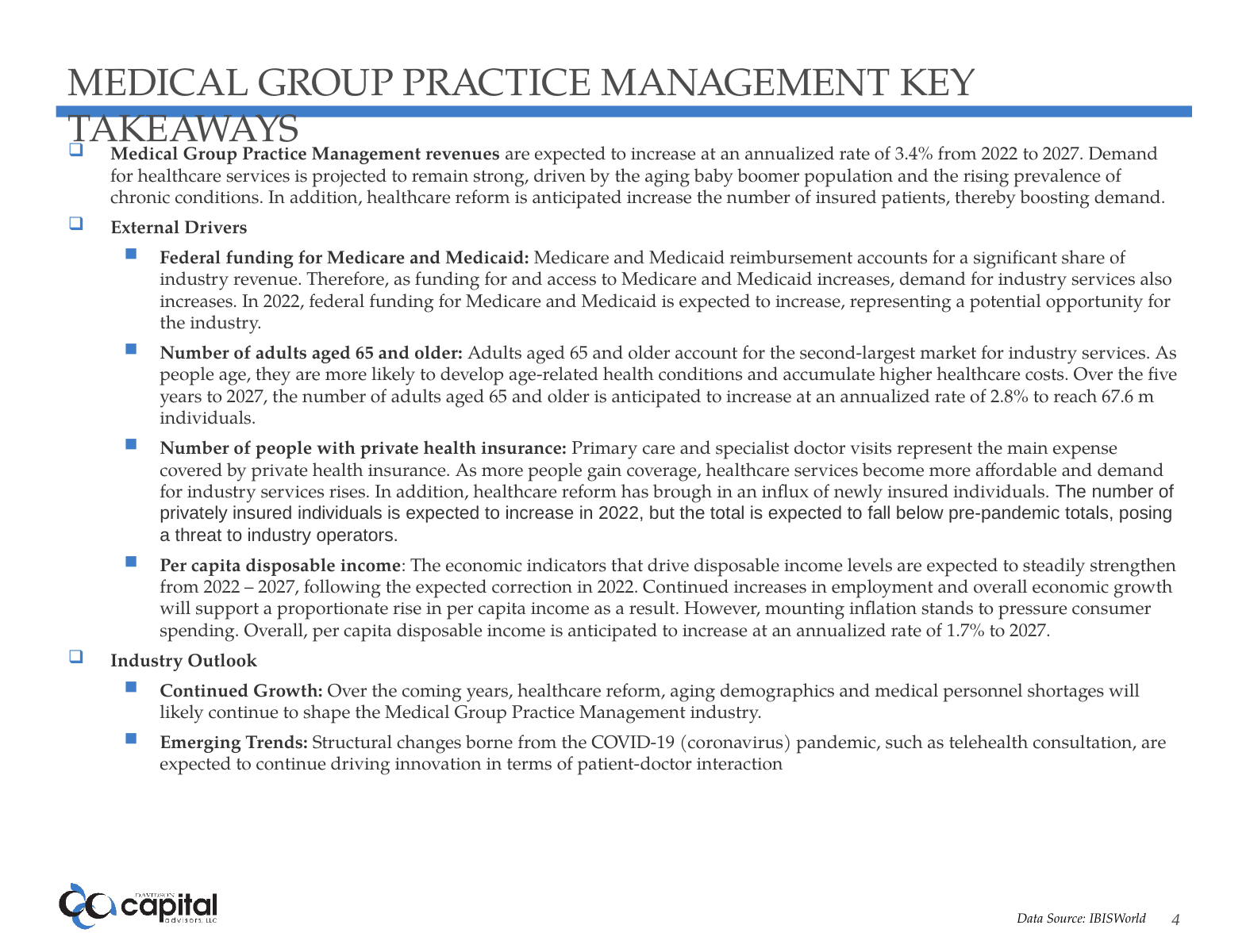

# Medical group practice management Key Takeaways
Medical Group Practice Management revenues are expected to increase at an annualized rate of 3.4% from 2022 to 2027. Demand for healthcare services is projected to remain strong, driven by the aging baby boomer population and the rising prevalence of chronic conditions. In addition, healthcare reform is anticipated increase the number of insured patients, thereby boosting demand.
External Drivers
Federal funding for Medicare and Medicaid: Medicare and Medicaid reimbursement accounts for a significant share of industry revenue. Therefore, as funding for and access to Medicare and Medicaid increases, demand for industry services also increases. In 2022, federal funding for Medicare and Medicaid is expected to increase, representing a potential opportunity for the industry.
Number of adults aged 65 and older: Adults aged 65 and older account for the second-largest market for industry services. As people age, they are more likely to develop age-related health conditions and accumulate higher healthcare costs. Over the five years to 2027, the number of adults aged 65 and older is anticipated to increase at an annualized rate of 2.8% to reach 67.6 m individuals.
Number of people with private health insurance: Primary care and specialist doctor visits represent the main expense covered by private health insurance. As more people gain coverage, healthcare services become more affordable and demand for industry services rises. In addition, healthcare reform has brough in an influx of newly insured individuals. The number of privately insured individuals is expected to increase in 2022, but the total is expected to fall below pre-pandemic totals, posing a threat to industry operators.
Per capita disposable income: The economic indicators that drive disposable income levels are expected to steadily strengthen from 2022 – 2027, following the expected correction in 2022. Continued increases in employment and overall economic growth will support a proportionate rise in per capita income as a result. However, mounting inflation stands to pressure consumer spending. Overall, per capita disposable income is anticipated to increase at an annualized rate of 1.7% to 2027.
Industry Outlook
Continued Growth: Over the coming years, healthcare reform, aging demographics and medical personnel shortages will likely continue to shape the Medical Group Practice Management industry.
Emerging Trends: Structural changes borne from the COVID-19 (coronavirus) pandemic, such as telehealth consultation, are expected to continue driving innovation in terms of patient-doctor interaction

Data Source: IBISWorld